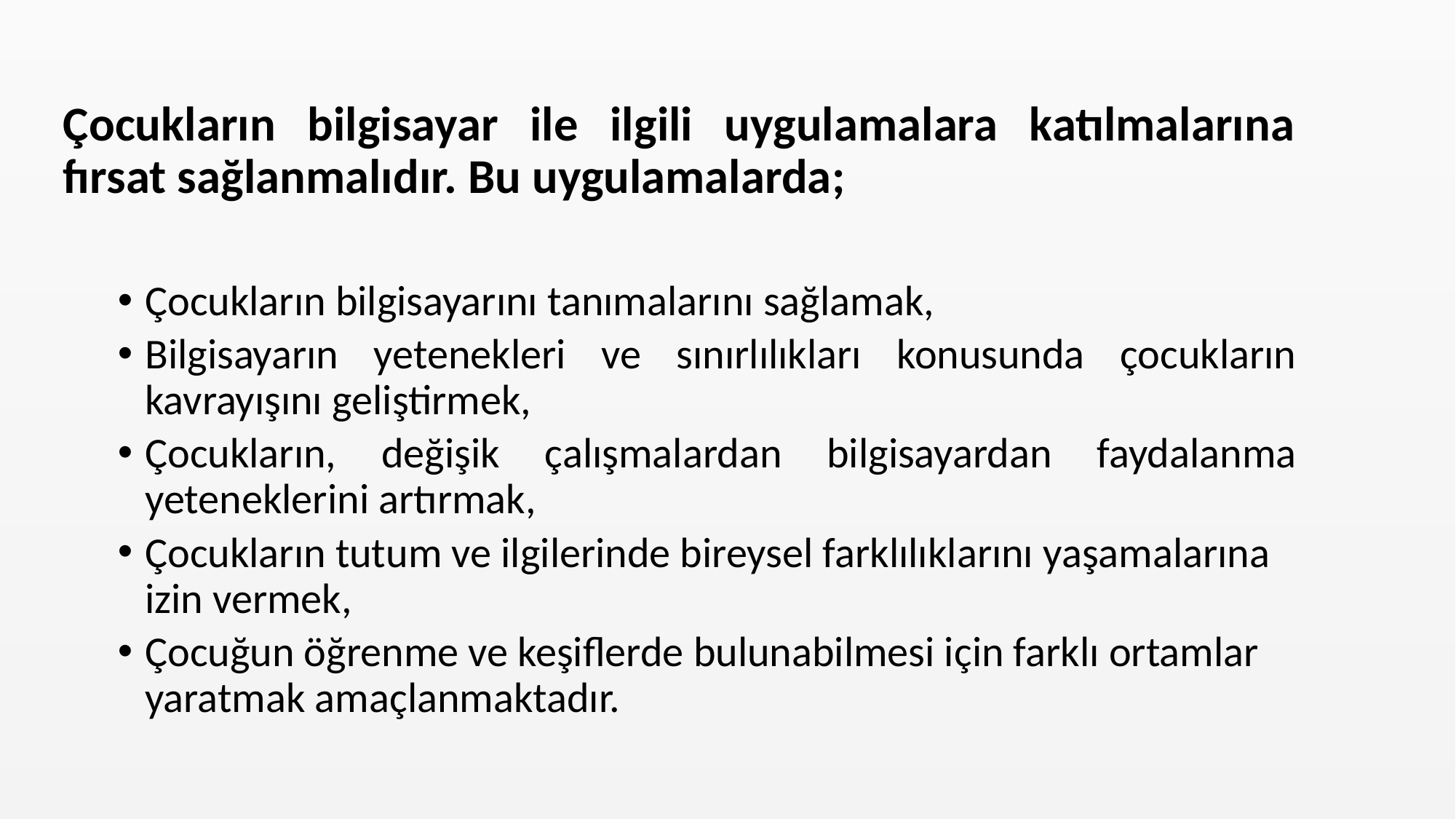

Çocukların bilgisayar ile ilgili uygulamalara katılmalarına fırsat sağlanmalıdır. Bu uygulamalarda;

Çocukların bilgisayarını tanımalarını sağlamak,
Bilgisayarın yetenekleri ve sınırlılıkları konusunda çocukların kavrayışını geliştirmek,
Çocukların, değişik çalışmalardan bilgisayardan faydalanma yeteneklerini artırmak,
Çocukların tutum ve ilgilerinde bireysel farklılıklarını yaşamalarına izin vermek,
Çocuğun öğrenme ve keşiflerde bulunabilmesi için farklı ortamlar yaratmak amaçlanmaktadır.